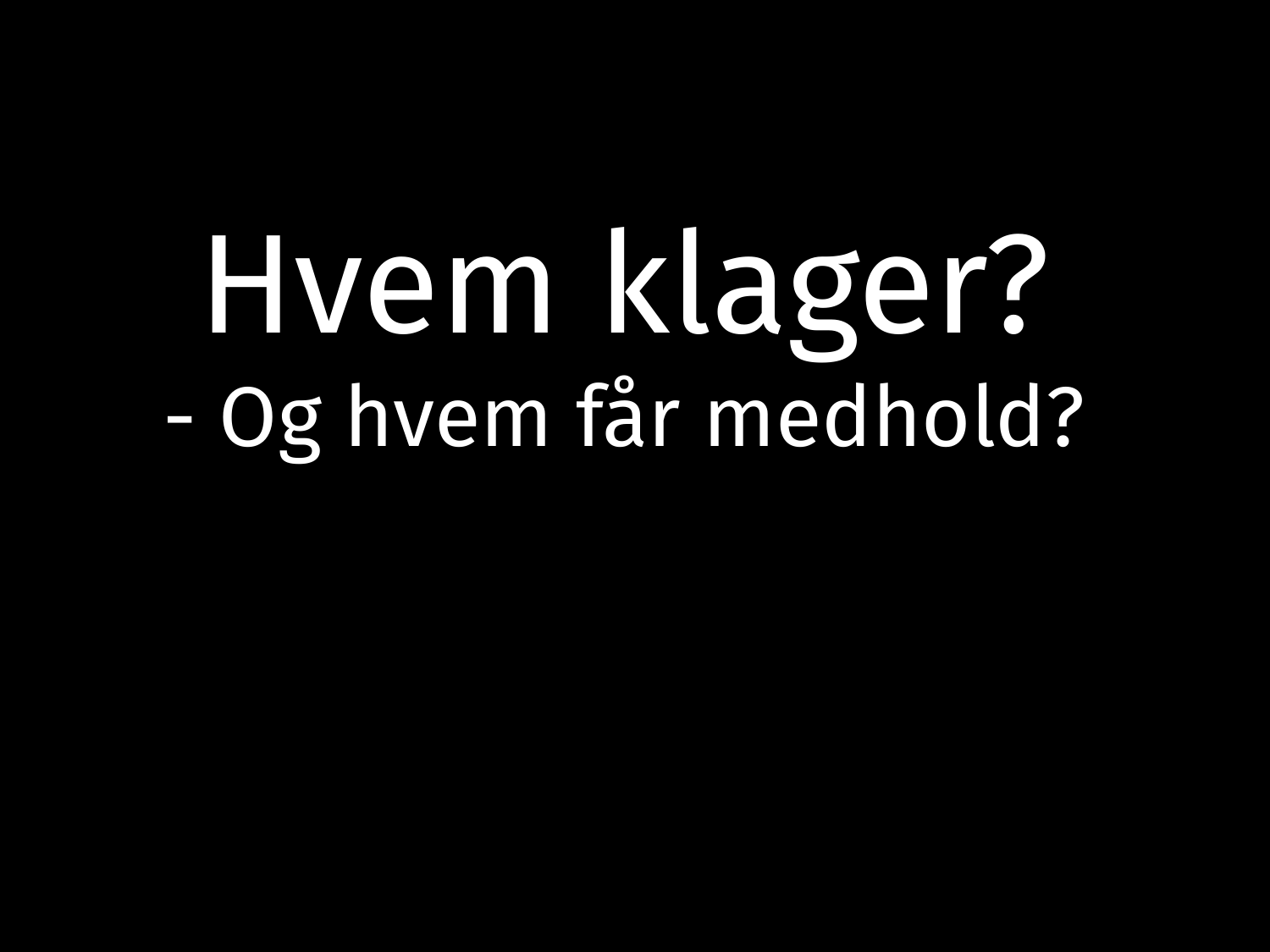

Hvem klager?
- Og hvem får medhold?